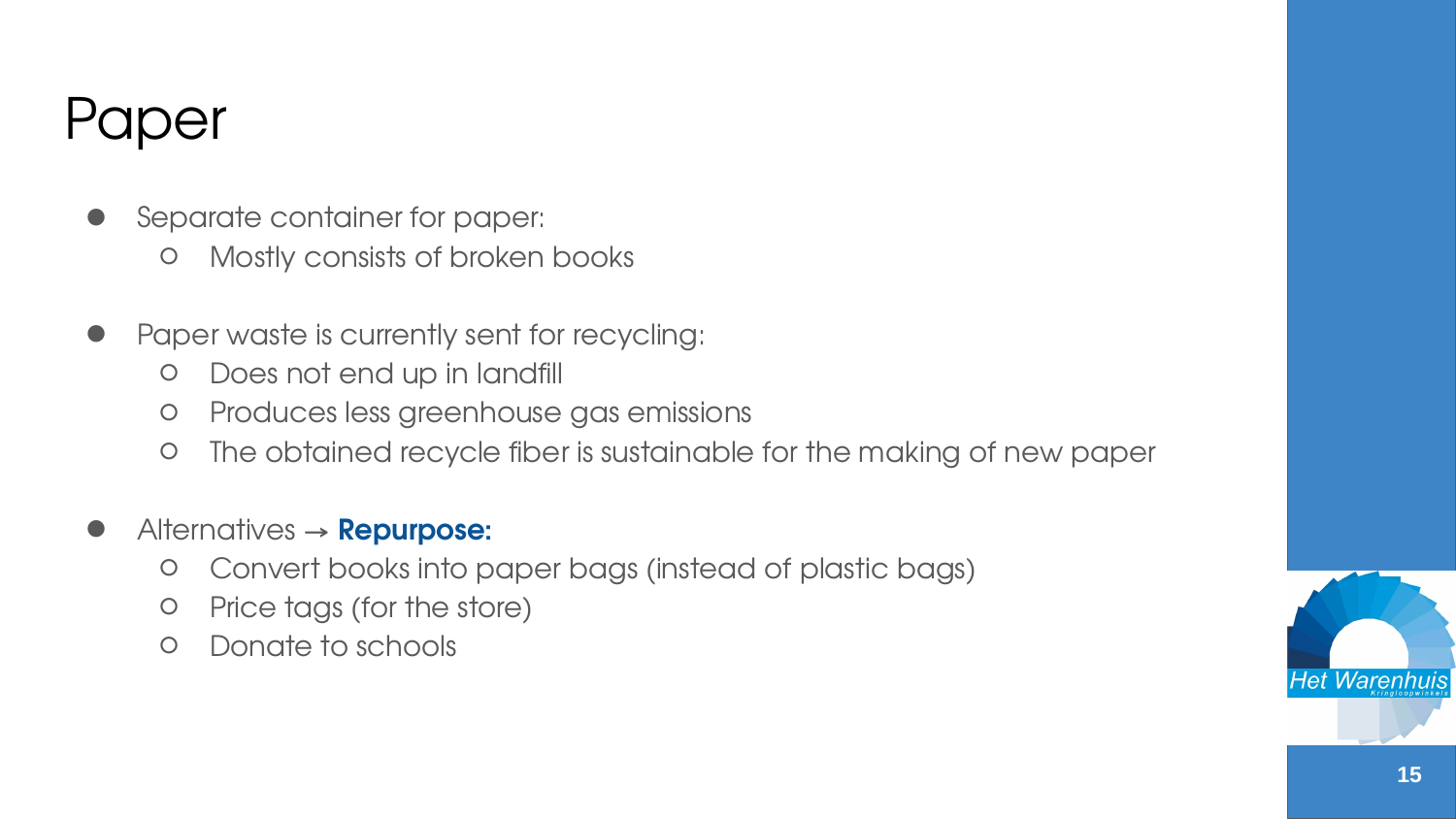

# Paper
Separate container for paper:
Mostly consists of broken books
Paper waste is currently sent for recycling:
Does not end up in landfill
Produces less greenhouse gas emissions
The obtained recycle fiber is sustainable for the making of new paper
Alternatives → Repurpose:
Convert books into paper bags (instead of plastic bags)
Price tags (for the store)
Donate to schools

15